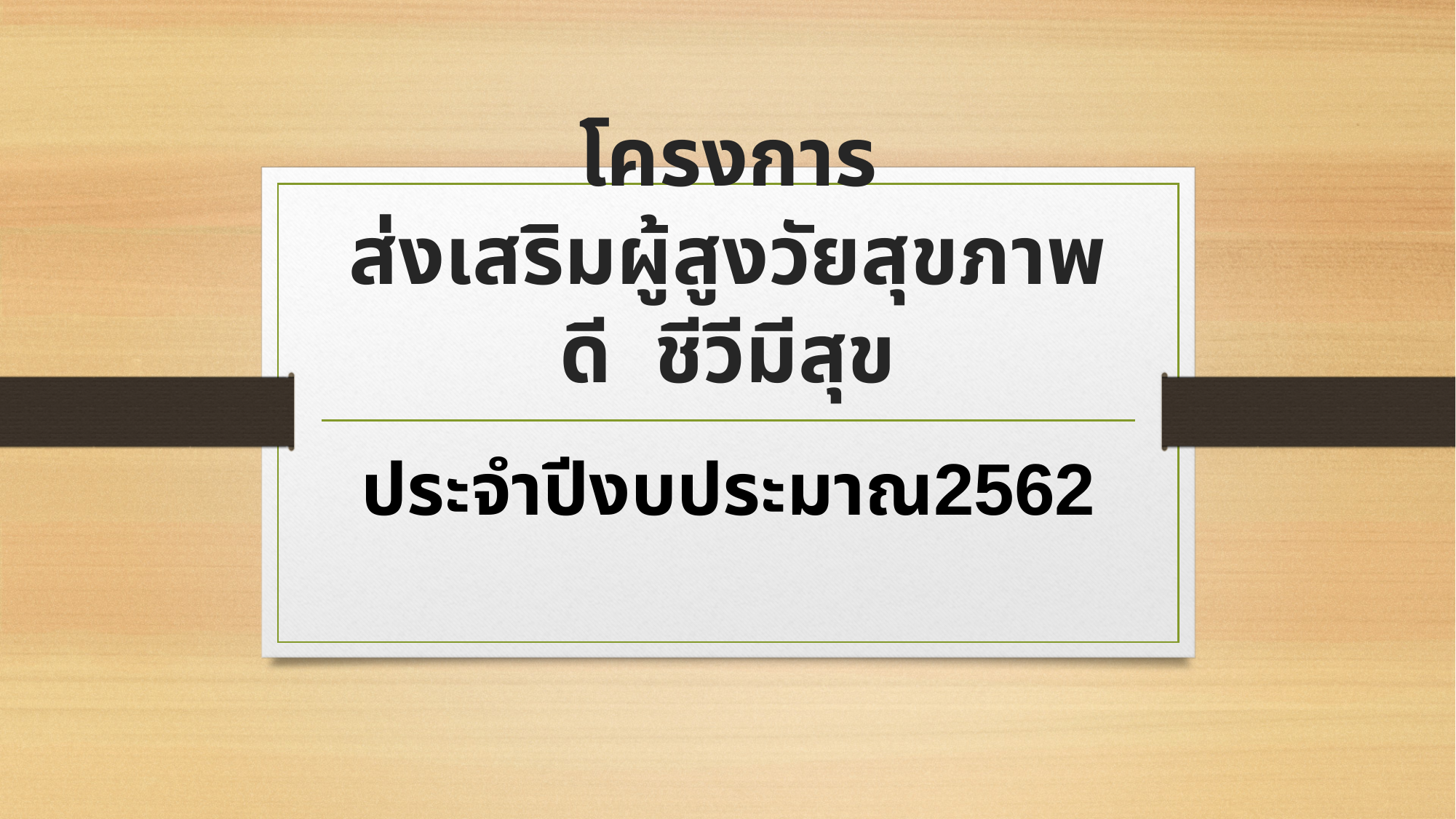

# โครงการ ส่งเสริมผู้สูงวัยสุขภาพดี  ชีวีมีสุข
ประจำปีงบประมาณ2562